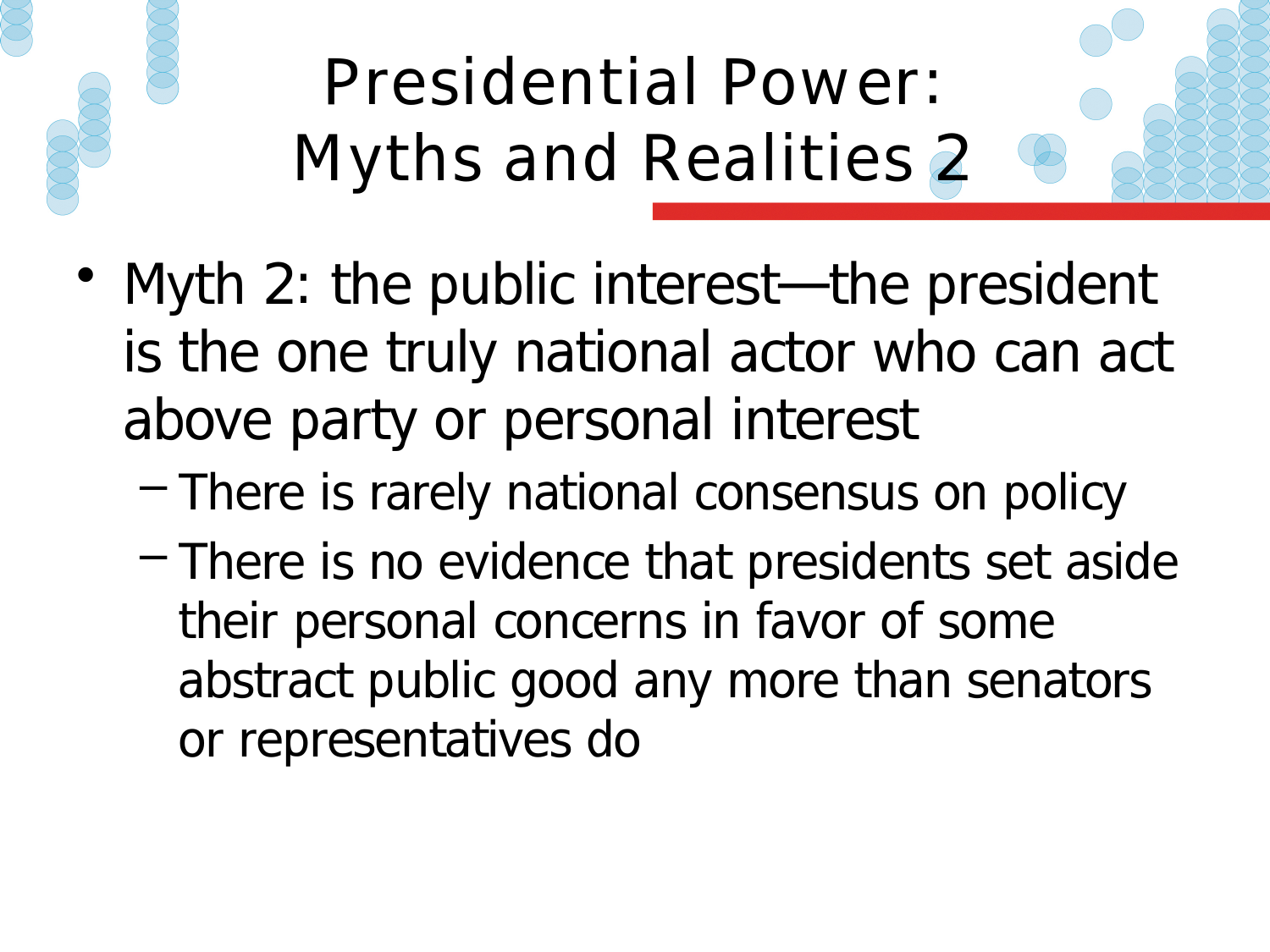

# Presidential Power: Myths and Realities 2
Myth 2: the public interest—the president is the one truly national actor who can act above party or personal interest
There is rarely national consensus on policy
There is no evidence that presidents set aside their personal concerns in favor of some abstract public good any more than senators or representatives do